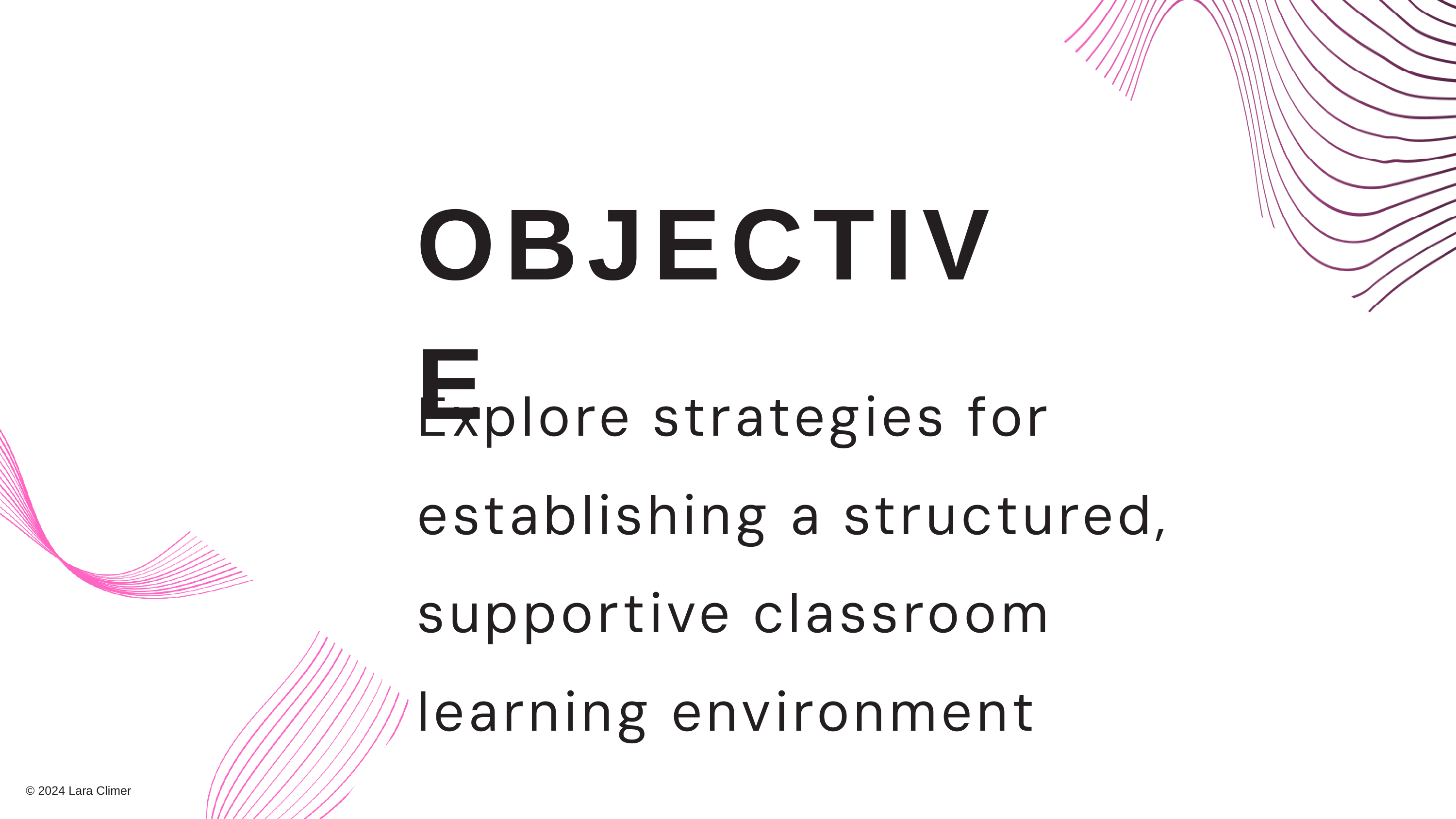

OBJECTIVE
Explore strategies for establishing a structured, supportive classroom learning environment

© 2024 Lara Climer